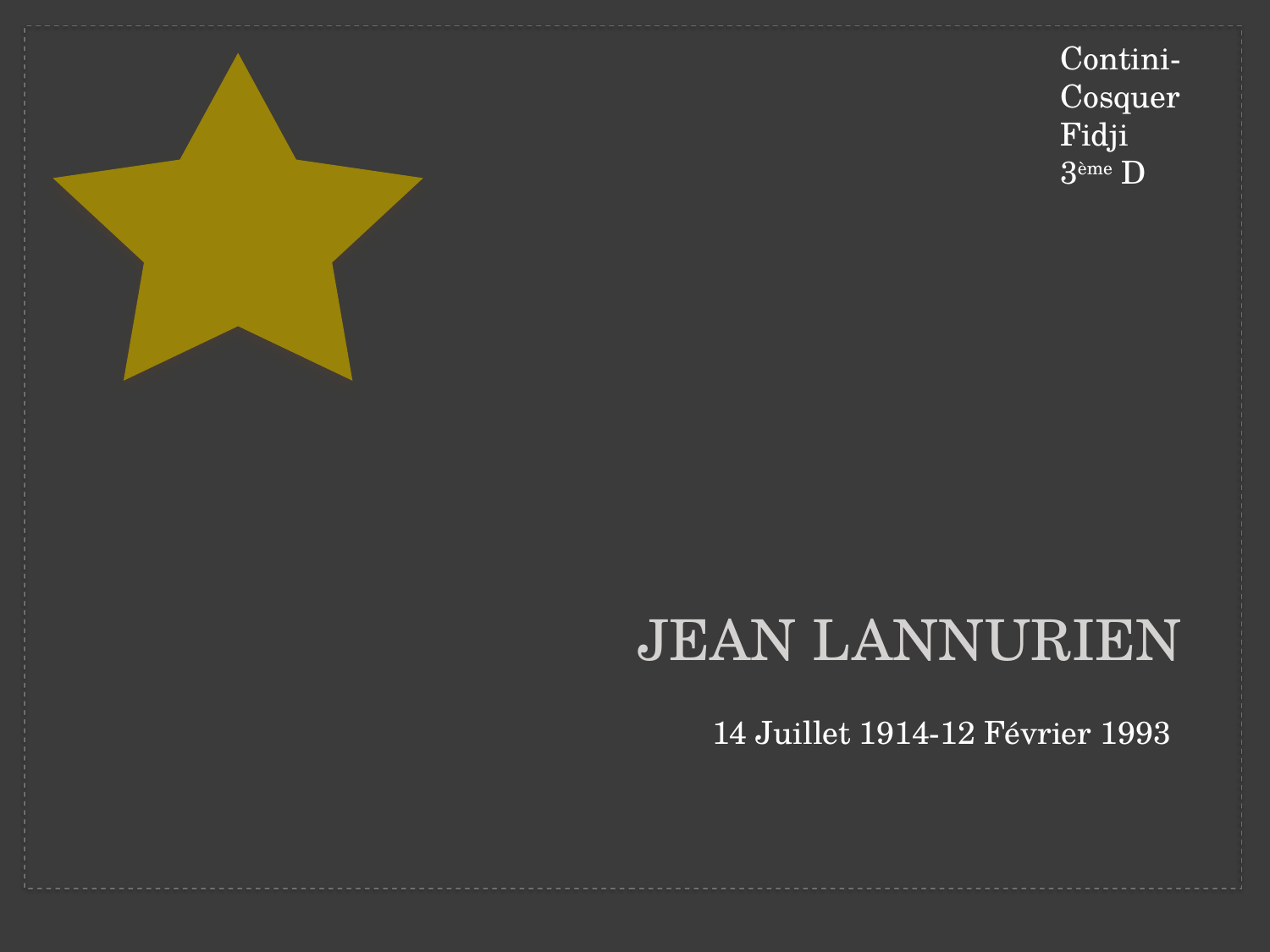

Contini-Cosquer
Fidji
3ème D

# Jean Lannurien
14 Juillet 1914-12 Février 1993